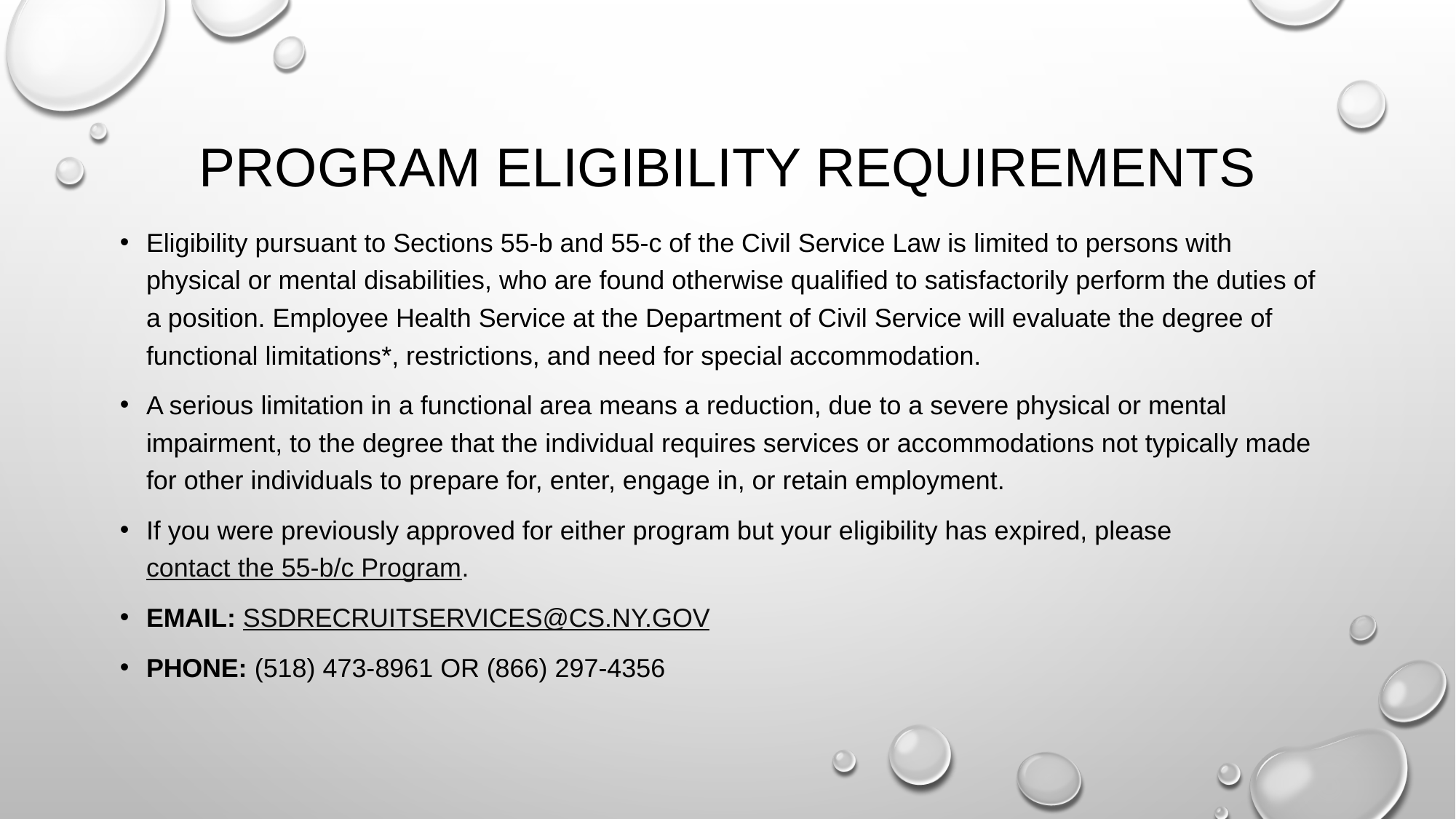

# PROGRAM ELIGIBILITY REQUIREMENTS
Eligibility pursuant to Sections 55-b and 55-c of the Civil Service Law is limited to persons with physical or mental disabilities, who are found otherwise qualified to satisfactorily perform the duties of a position. Employee Health Service at the Department of Civil Service will evaluate the degree of functional limitations*, restrictions, and need for special accommodation.
A serious limitation in a functional area means a reduction, due to a severe physical or mental impairment, to the degree that the individual requires services or accommodations not typically made for other individuals to prepare for, enter, engage in, or retain employment.
If you were previously approved for either program but your eligibility has expired, please contact the 55-b/c Program.
Email: SSDRecruitServices@cs.ny.gov
Phone: (518) 473-8961 or (866) 297-4356